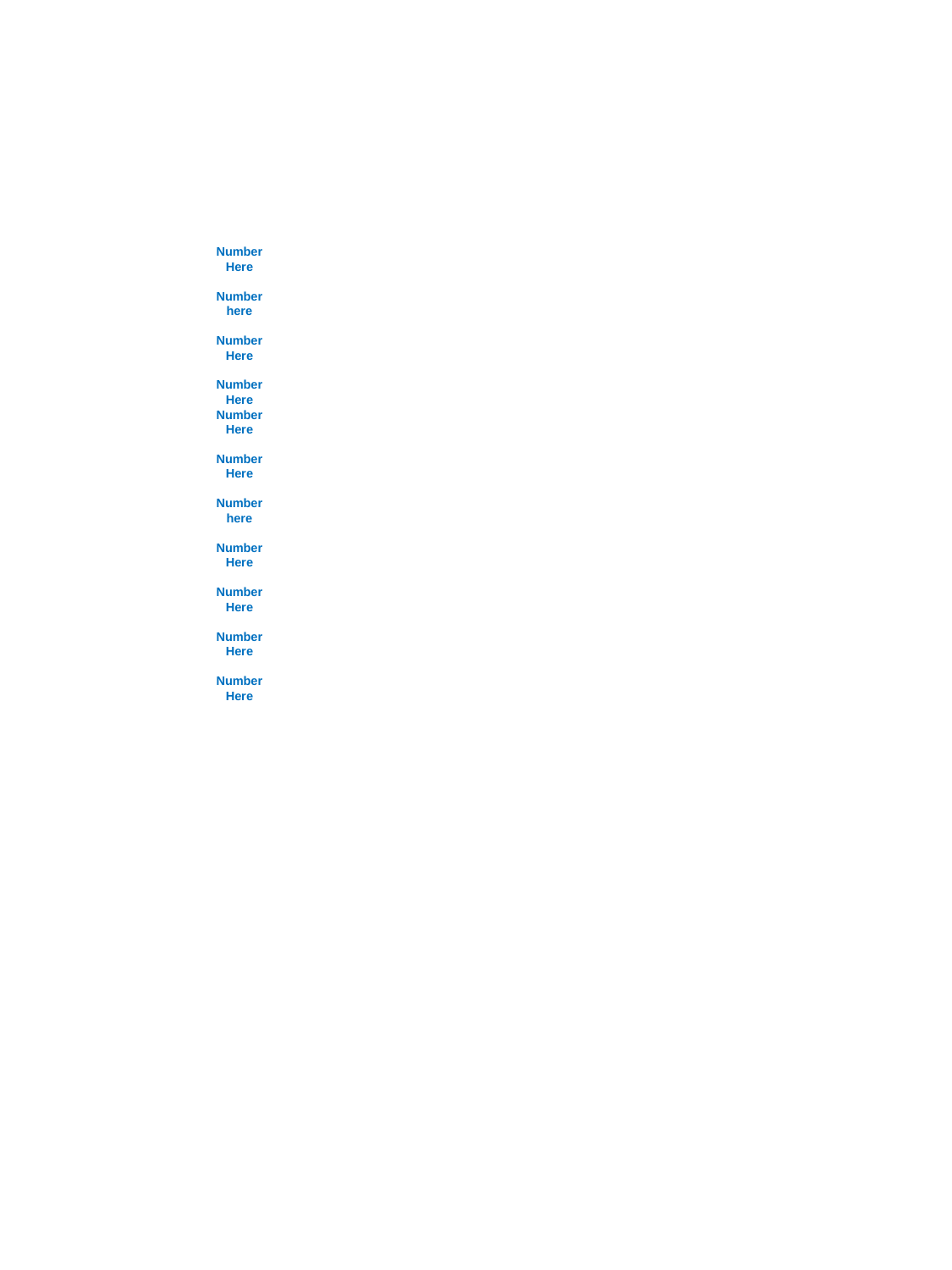

SKU

Number
Here

Number
here

Number
Here

Number
Here
Number
Here

Number
Here

Number
here

Number
Here

Number
Here

Number
Here

Number
Here